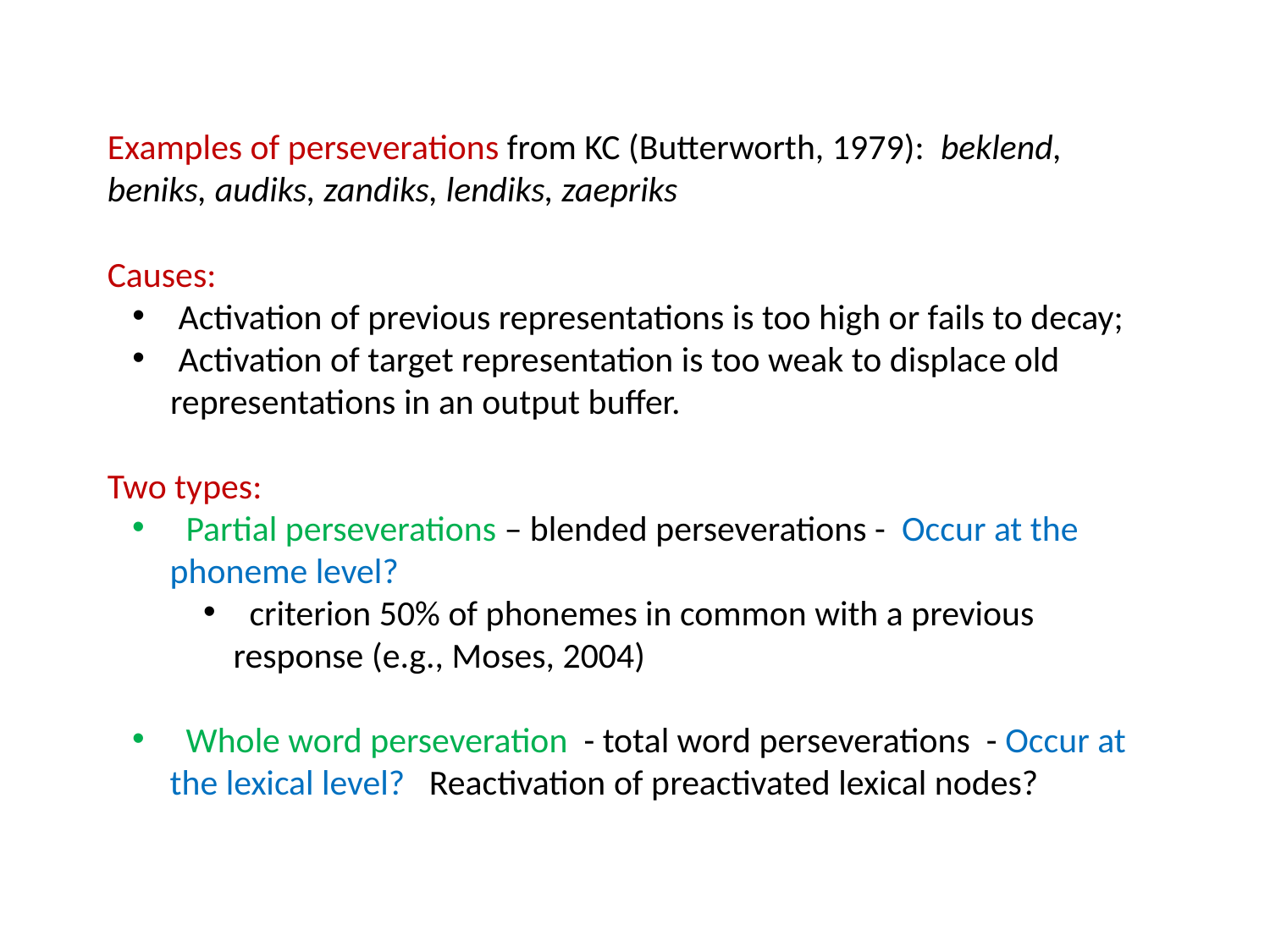

Examples of perseverations from KC (Butterworth, 1979):  beklend, beniks, audiks, zandiks, lendiks, zaepriks

Causes:
 Activation of previous representations is too high or fails to decay;
 Activation of target representation is too weak to displace old representations in an output buffer.

Two types:
  Partial perseverations – blended perseverations -  Occur at the phoneme level?
  criterion 50% of phonemes in common with a previous response (e.g., Moses, 2004)

  Whole word perseveration  - total word perseverations  - Occur at the lexical level?   Reactivation of preactivated lexical nodes?